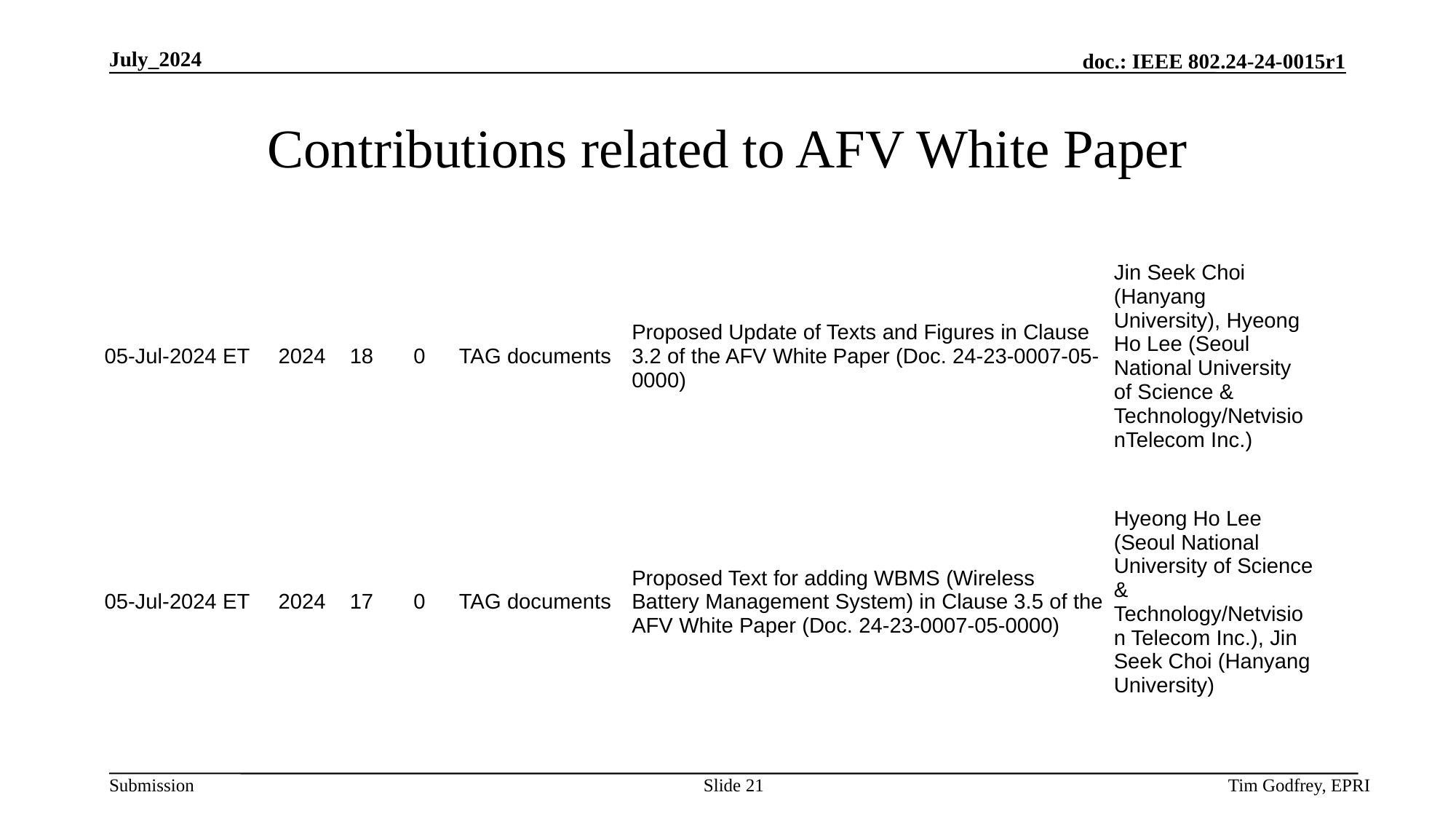

# Contributions related to AFV White Paper
| 05-Jul-2024 ET | 2024 | 18 | 0 | TAG documents | Proposed Update of Texts and Figures in Clause 3.2 of the AFV White Paper (Doc. 24-23-0007-05-0000) | Jin Seek Choi (Hanyang University), Hyeong Ho Lee (Seoul National University of Science & Technology/NetvisionTelecom Inc.) |
| --- | --- | --- | --- | --- | --- | --- |
| 05-Jul-2024 ET | 2024 | 17 | 0 | TAG documents | Proposed Text for adding WBMS (Wireless Battery Management System) in Clause 3.5 of the AFV White Paper (Doc. 24-23-0007-05-0000) | Hyeong Ho Lee (Seoul National University of Science & Technology/Netvision Telecom Inc.), Jin Seek Choi (Hanyang University) |
Slide 21
Tim Godfrey, EPRI